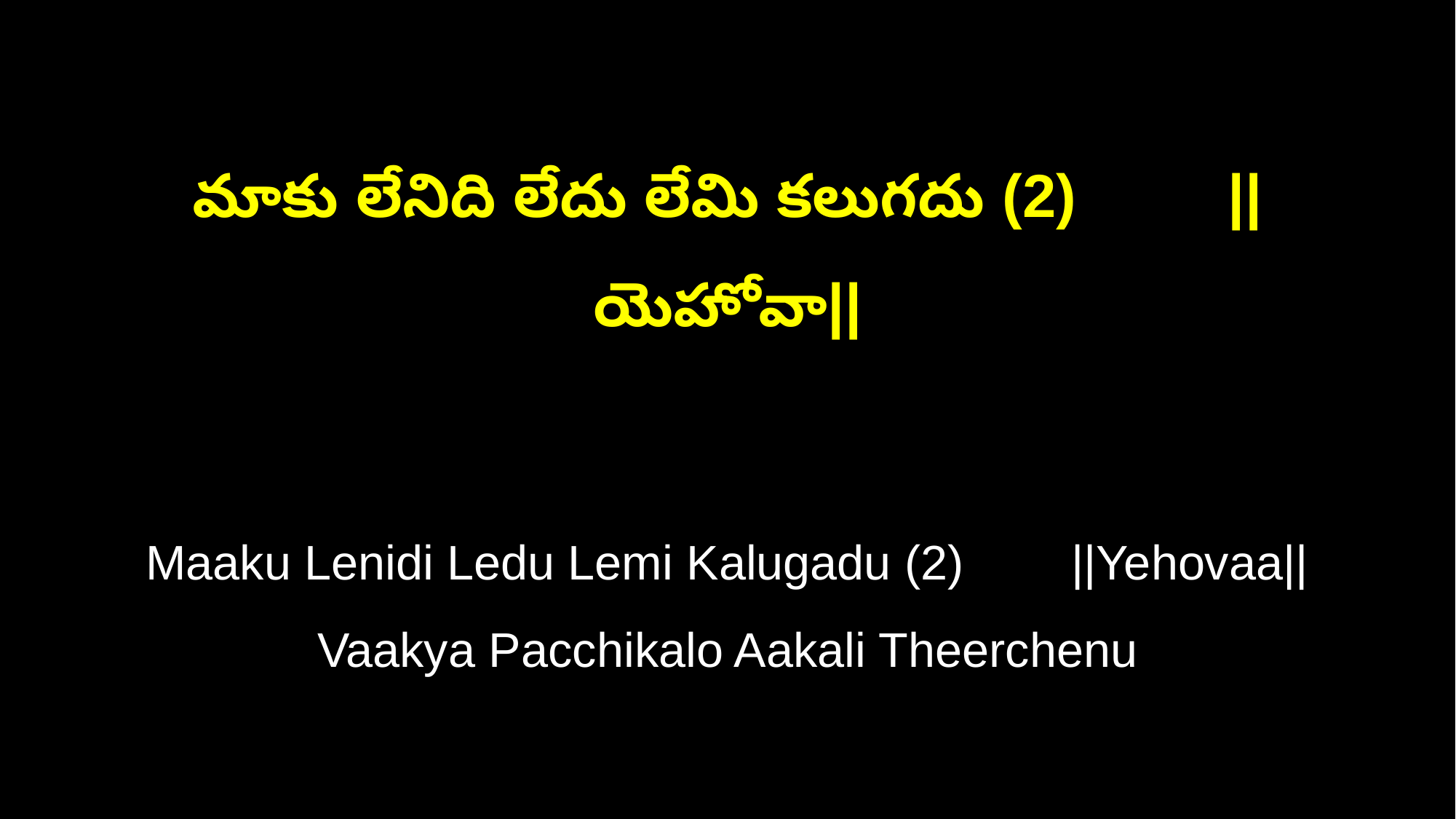

మాకు లేనిది లేదు లేమి కలుగదు (2)         ||యెహోవా||
Maaku Lenidi Ledu Lemi Kalugadu (2)        ||Yehovaa||
Vaakya Pacchikalo Aakali Theerchenu